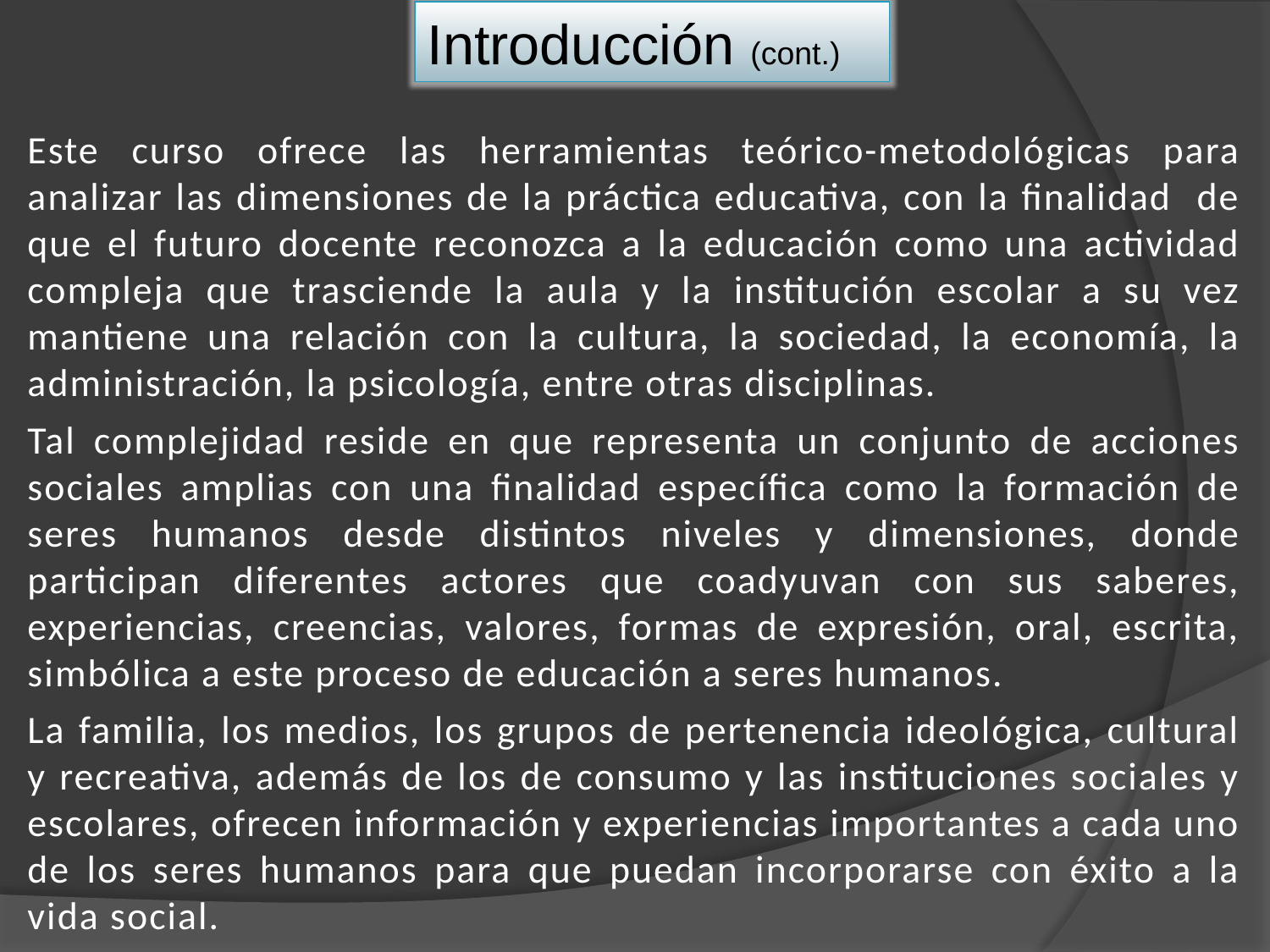

Introducción (cont.)
Este curso ofrece las herramientas teórico-metodológicas para analizar las dimensiones de la práctica educativa, con la finalidad  de que el futuro docente reconozca a la educación como una actividad compleja que trasciende la aula y la institución escolar a su vez mantiene una relación con la cultura, la sociedad, la economía, la administración, la psicología, entre otras disciplinas.
Tal complejidad reside en que representa un conjunto de acciones sociales amplias con una finalidad específica como la formación de seres humanos desde distintos niveles y dimensiones, donde participan diferentes actores que coadyuvan con sus saberes, experiencias, creencias, valores, formas de expresión, oral, escrita, simbólica a este proceso de educación a seres humanos.
La familia, los medios, los grupos de pertenencia ideológica, cultural y recreativa, además de los de consumo y las instituciones sociales y escolares, ofrecen información y experiencias importantes a cada uno de los seres humanos para que puedan incorporarse con éxito a la vida social.